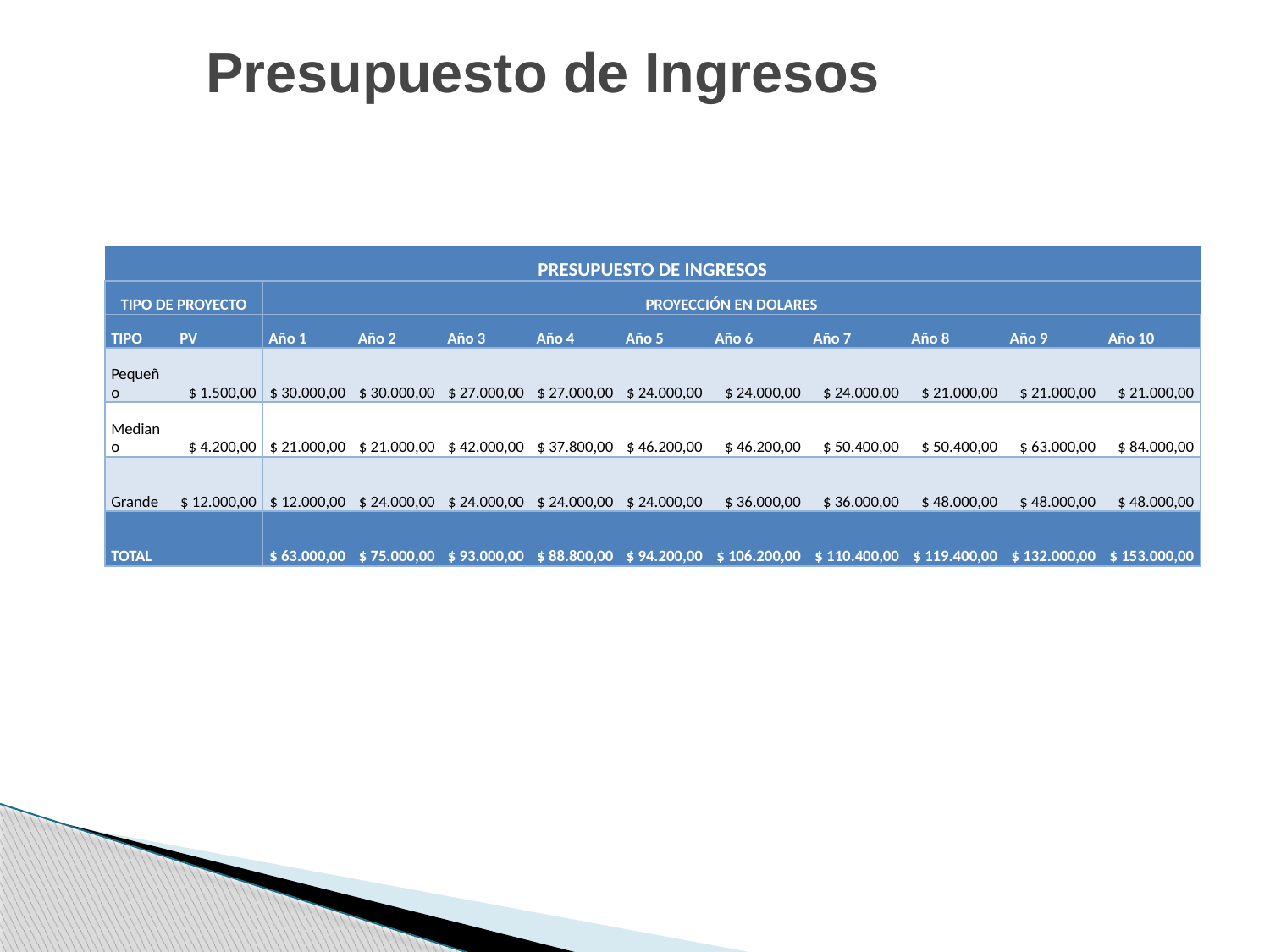

# Presupuesto de Ingresos
| PRESUPUESTO DE INGRESOS |  |  |  |  |  |  |  |  |  |  |  |
| --- | --- | --- | --- | --- | --- | --- | --- | --- | --- | --- | --- |
| TIPO DE PROYECTO |  | PROYECCIÓN EN DOLARES |  |  |  |  |  |  |  |  |  |
| TIPO | PV | Año 1 | Año 2 | Año 3 | Año 4 | Año 5 | Año 6 | Año 7 | Año 8 | Año 9 | Año 10 |
| Pequeño | $ 1.500,00 | $ 30.000,00 | $ 30.000,00 | $ 27.000,00 | $ 27.000,00 | $ 24.000,00 | $ 24.000,00 | $ 24.000,00 | $ 21.000,00 | $ 21.000,00 | $ 21.000,00 |
| Mediano | $ 4.200,00 | $ 21.000,00 | $ 21.000,00 | $ 42.000,00 | $ 37.800,00 | $ 46.200,00 | $ 46.200,00 | $ 50.400,00 | $ 50.400,00 | $ 63.000,00 | $ 84.000,00 |
| Grande | $ 12.000,00 | $ 12.000,00 | $ 24.000,00 | $ 24.000,00 | $ 24.000,00 | $ 24.000,00 | $ 36.000,00 | $ 36.000,00 | $ 48.000,00 | $ 48.000,00 | $ 48.000,00 |
| TOTAL |  | $ 63.000,00 | $ 75.000,00 | $ 93.000,00 | $ 88.800,00 | $ 94.200,00 | $ 106.200,00 | $ 110.400,00 | $ 119.400,00 | $ 132.000,00 | $ 153.000,00 |